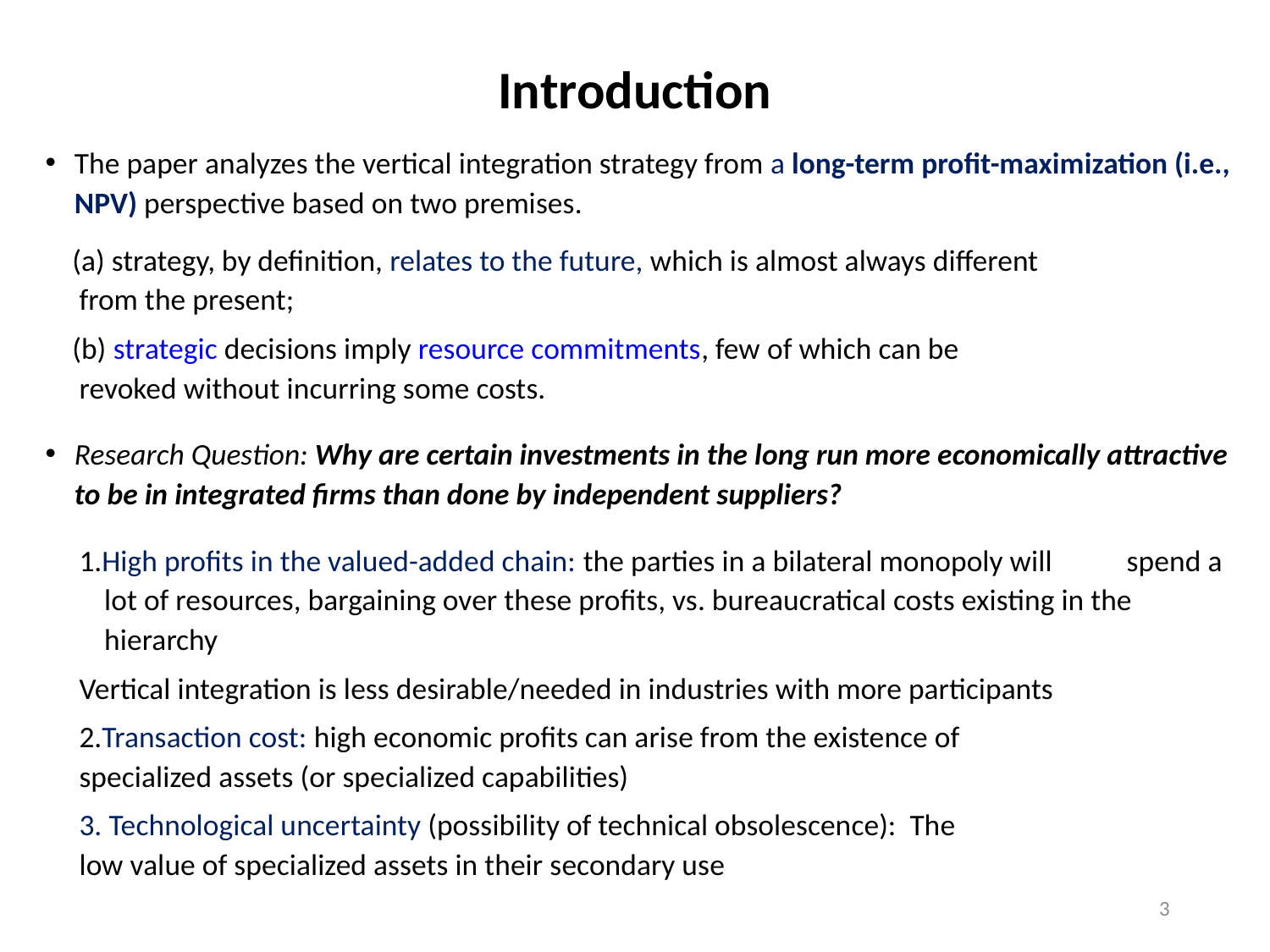

# Introduction
The paper analyzes the vertical integration strategy from a long-term profit-maximization (i.e., NPV) perspective based on two premises.
    (a) strategy, by definition, relates to the future, which is almost always different
     from the present;
    (b) strategic decisions imply resource commitments, few of which can be
     revoked without incurring some costs.
Research Question: Why are certain investments in the long run more economically attractive to be in integrated firms than done by independent suppliers?
     1.High profits in the valued-added chain: the parties in a bilateral monopoly will           spend a lot of resources, bargaining over these profits, vs. bureaucratical costs existing in the hierarchy
     Vertical integration is less desirable/needed in industries with more participants
     2.Transaction cost: high economic profits can arise from the existence of
     specialized assets (or specialized capabilities)
     3. Technological uncertainty (possibility of technical obsolescence):  The
     low value of specialized assets in their secondary use

3